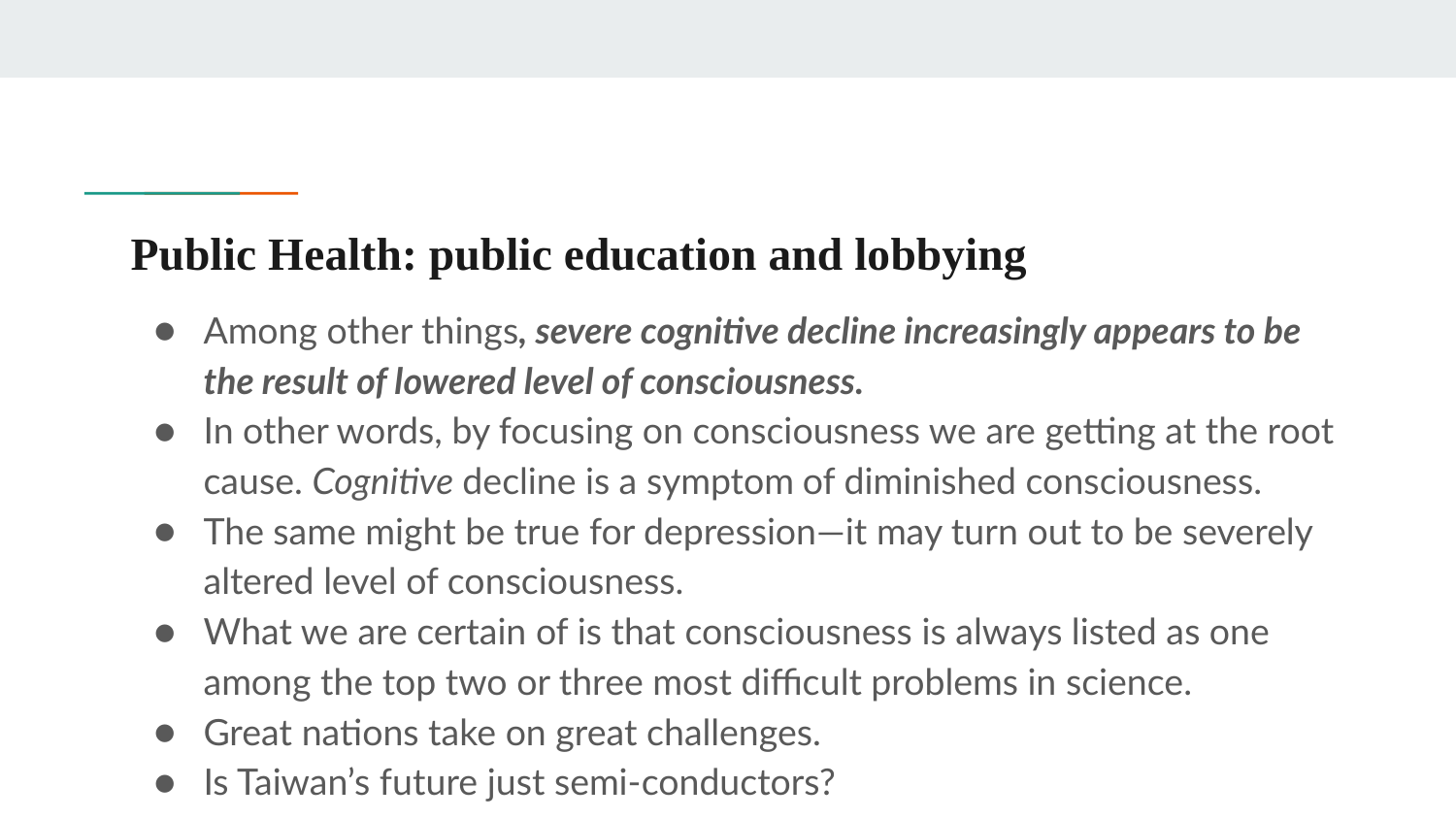

# Public Health: public education and lobbying
Among other things, severe cognitive decline increasingly appears to be the result of lowered level of consciousness.
In other words, by focusing on consciousness we are getting at the root cause. Cognitive decline is a symptom of diminished consciousness.
The same might be true for depression—it may turn out to be severely altered level of consciousness.
What we are certain of is that consciousness is always listed as one among the top two or three most difficult problems in science.
Great nations take on great challenges.
Is Taiwan’s future just semi-conductors?